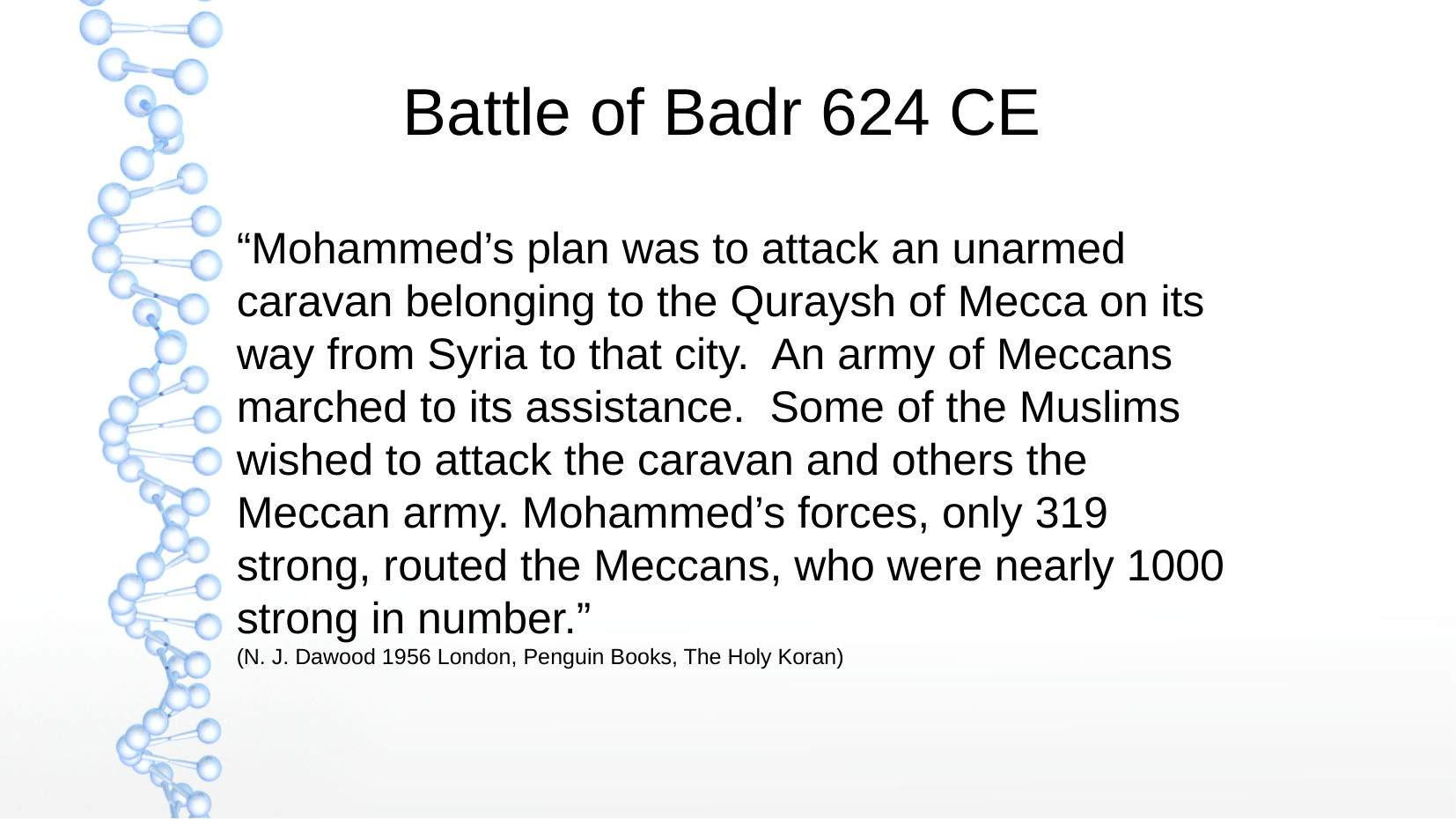

Battle of Badr 624 CE
“Mohammed’s plan was to attack an unarmed caravan belonging to the Quraysh of Mecca on its way from Syria to that city.  An army of Meccans marched to its assistance.  Some of the Muslims wished to attack the caravan and others the Meccan army. Mohammed’s forces, only 319 strong, routed the Meccans, who were nearly 1000 strong in number.”
(N. J. Dawood 1956 London, Penguin Books, The Holy Koran)